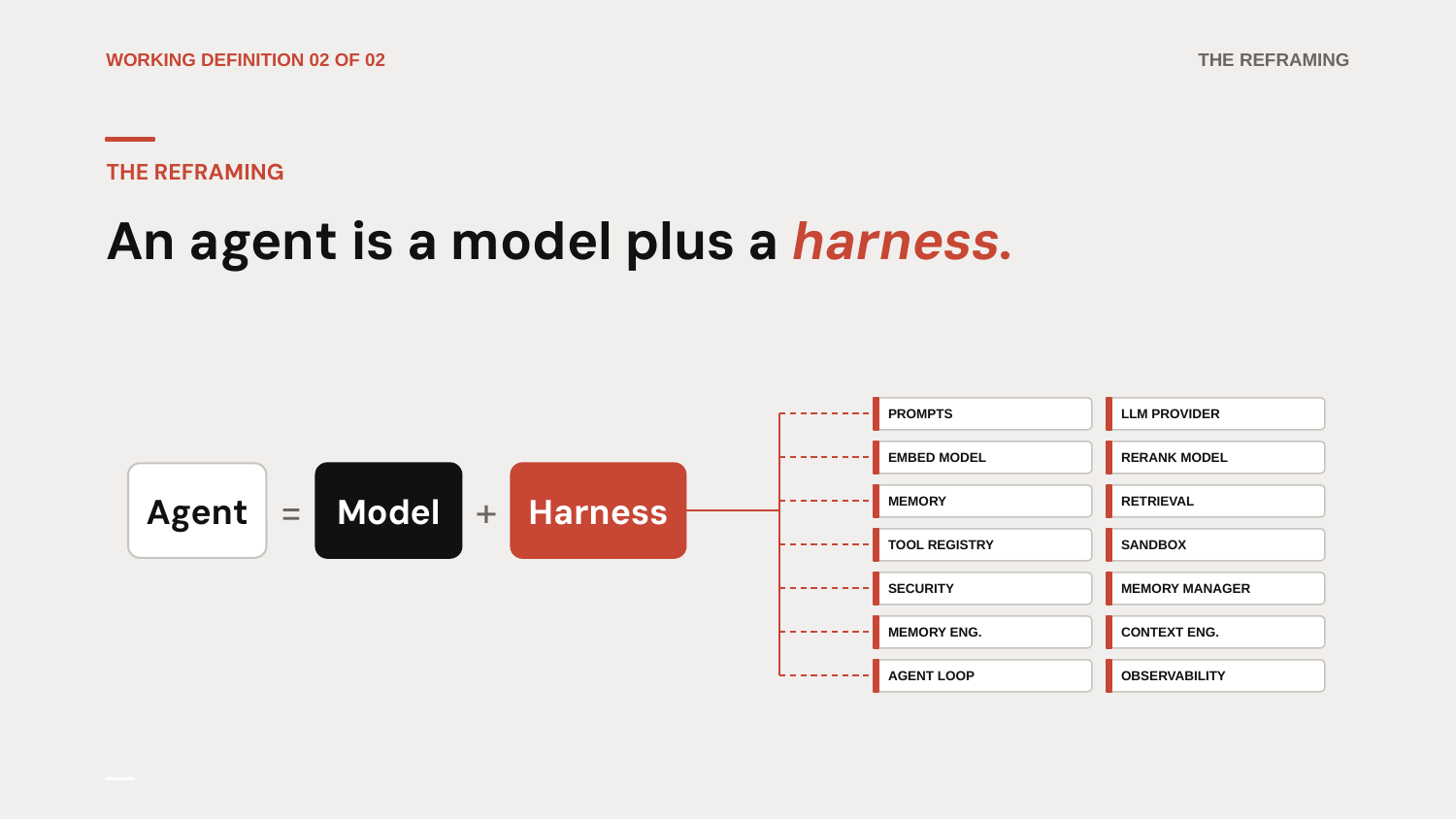

WORKING DEFINITION 02 OF 02
THE REFRAMING

THE REFRAMING
An agent is a model plus a harness.

PROMPTS

LLM PROVIDER

EMBED MODEL

RERANK MODEL

Agent
=

Model
+

Harness

MEMORY

RETRIEVAL

TOOL REGISTRY

SANDBOX

SECURITY

MEMORY MANAGER

MEMORY ENG.

CONTEXT ENG.

AGENT LOOP

OBSERVABILITY